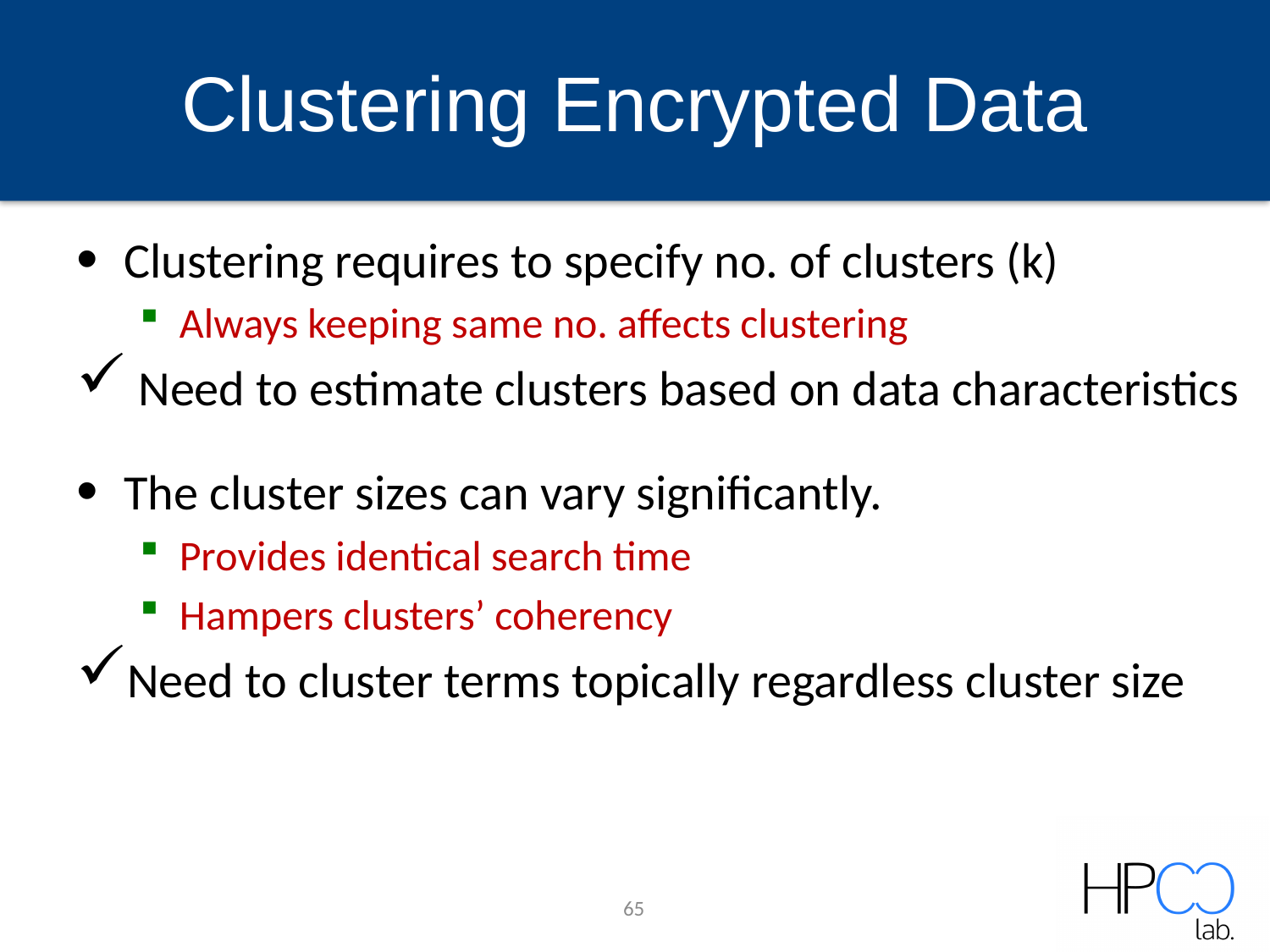

# Clustering Encrypted Data
Clustering requires to specify no. of clusters (k)
Always keeping same no. affects clustering
 Need to estimate clusters based on data characteristics

The cluster sizes can vary significantly.
Provides identical search time
Hampers clusters’ coherency
Need to cluster terms topically regardless cluster size
65